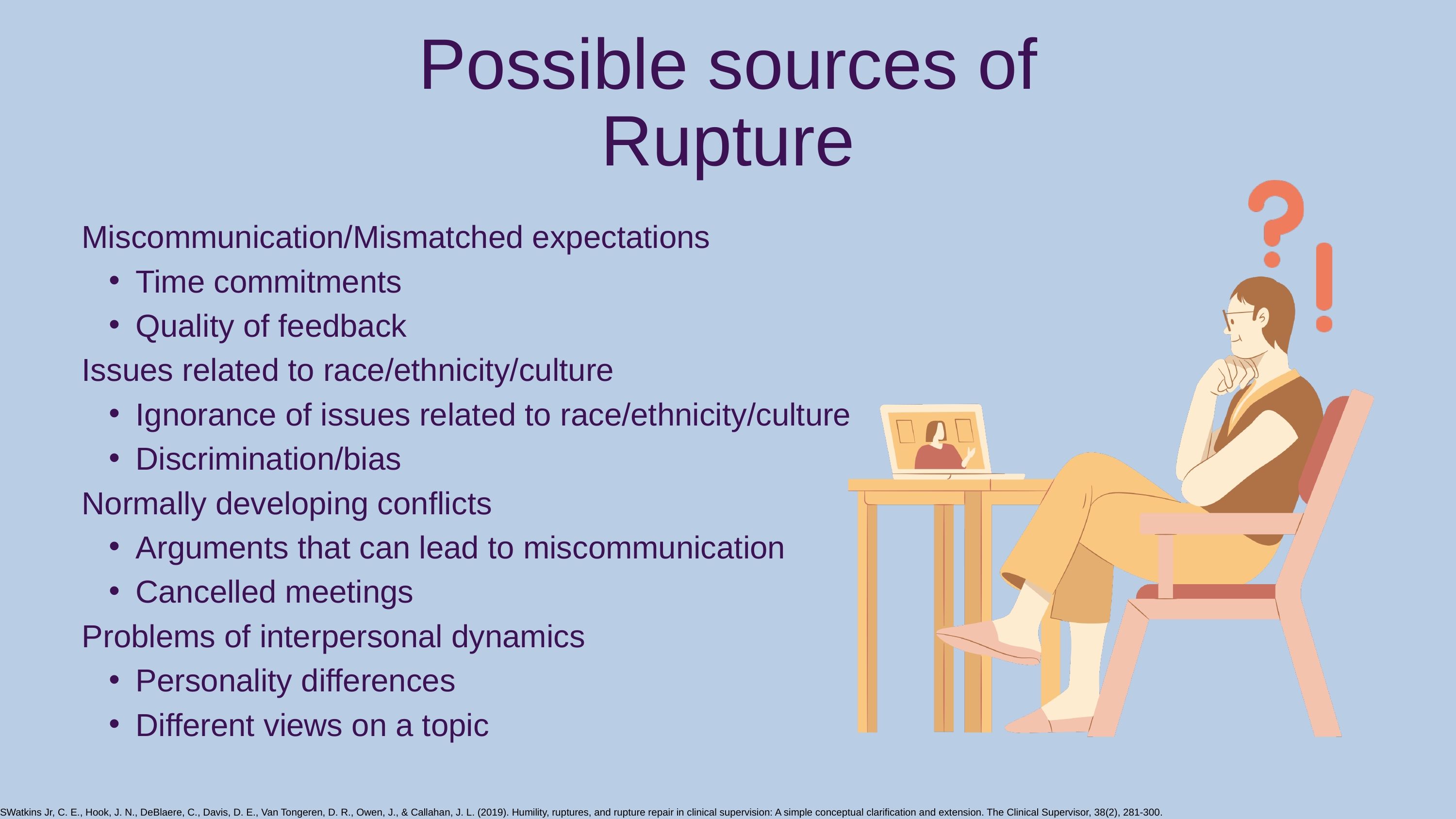

Possible sources of Rupture

Miscommunication/Mismatched expectations
Time commitments
Quality of feedback
Issues related to race/ethnicity/culture
Ignorance of issues related to race/ethnicity/culture
Discrimination/bias
Normally developing conflicts
Arguments that can lead to miscommunication
Cancelled meetings
Problems of interpersonal dynamics
Personality differences
Different views on a topic
SWatkins Jr, C. E., Hook, J. N., DeBlaere, C., Davis, D. E., Van Tongeren, D. R., Owen, J., & Callahan, J. L. (2019). Humility, ruptures, and rupture repair in clinical supervision: A simple conceptual clarification and extension. The Clinical Supervisor, 38(2), 281-300.